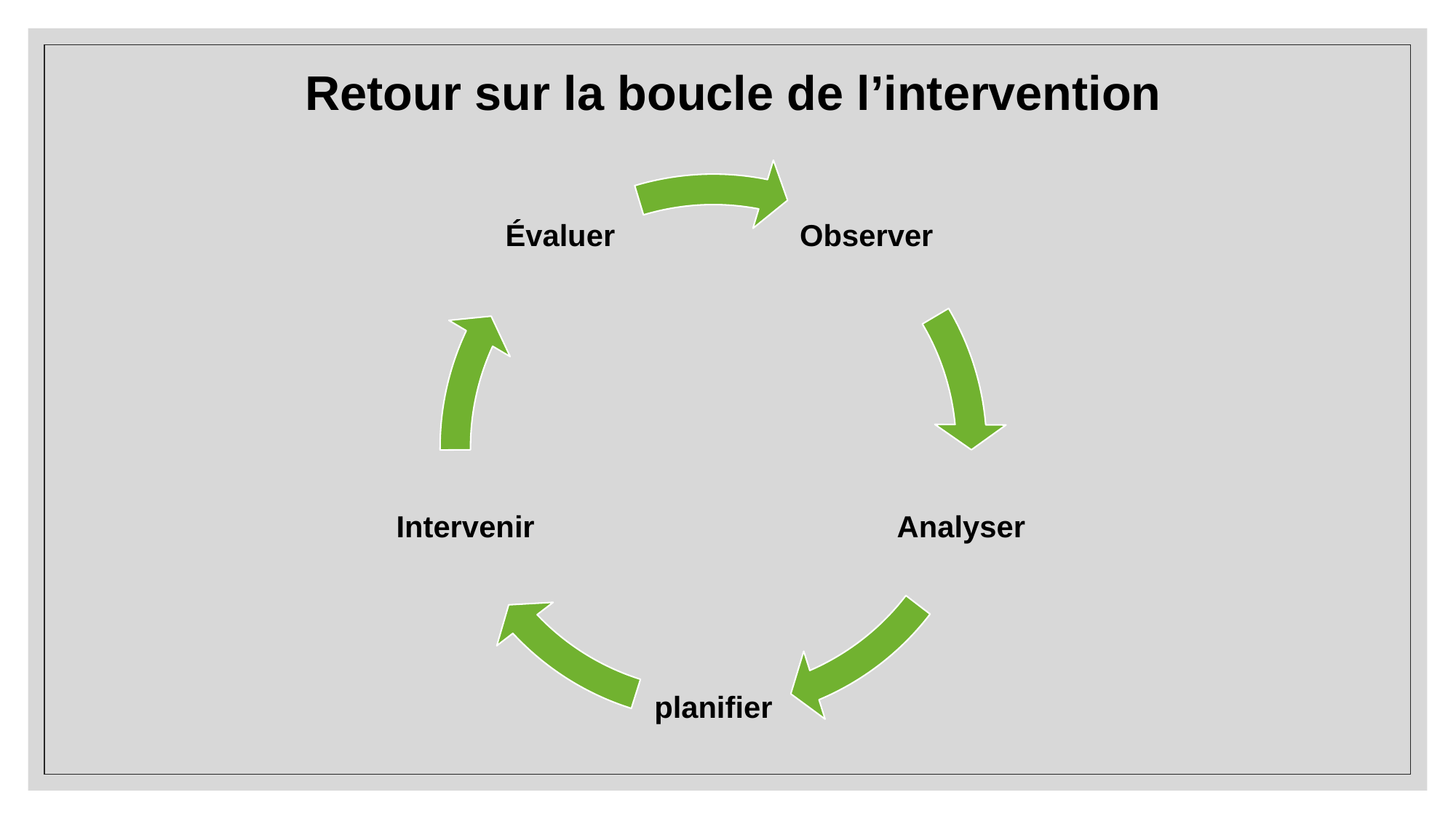

Retour sur la boucle de l’intervention
Observer
Analyser
planifier
Intervenir
Évaluer